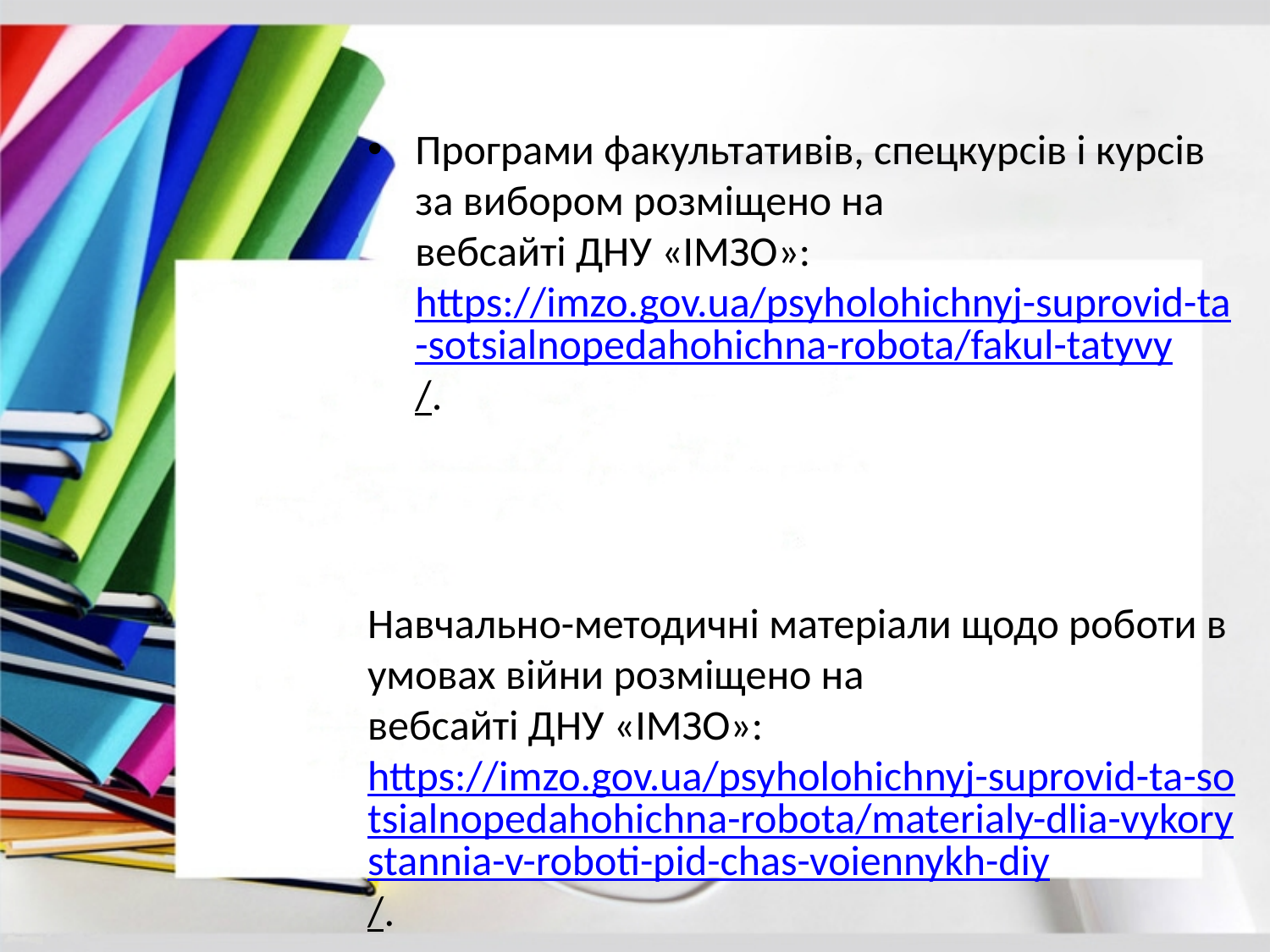

Програми факультативів, спецкурсів і курсів за вибором розміщено на
вебсайті ДНУ «ІМЗО»: https://imzo.gov.ua/psyholohichnyj-suprovid-ta-sotsialnopedahohichna-robota/fakul-tatyvy/.

Навчально-методичні матеріали щодо роботи в умовах війни розміщено на
вебсайті ДНУ «ІМЗО»: https://imzo.gov.ua/psyholohichnyj-suprovid-ta-sotsialnopedahohichna-robota/materialy-dlia-vykorystannia-v-roboti-pid-chas-voiennykh-diy/.